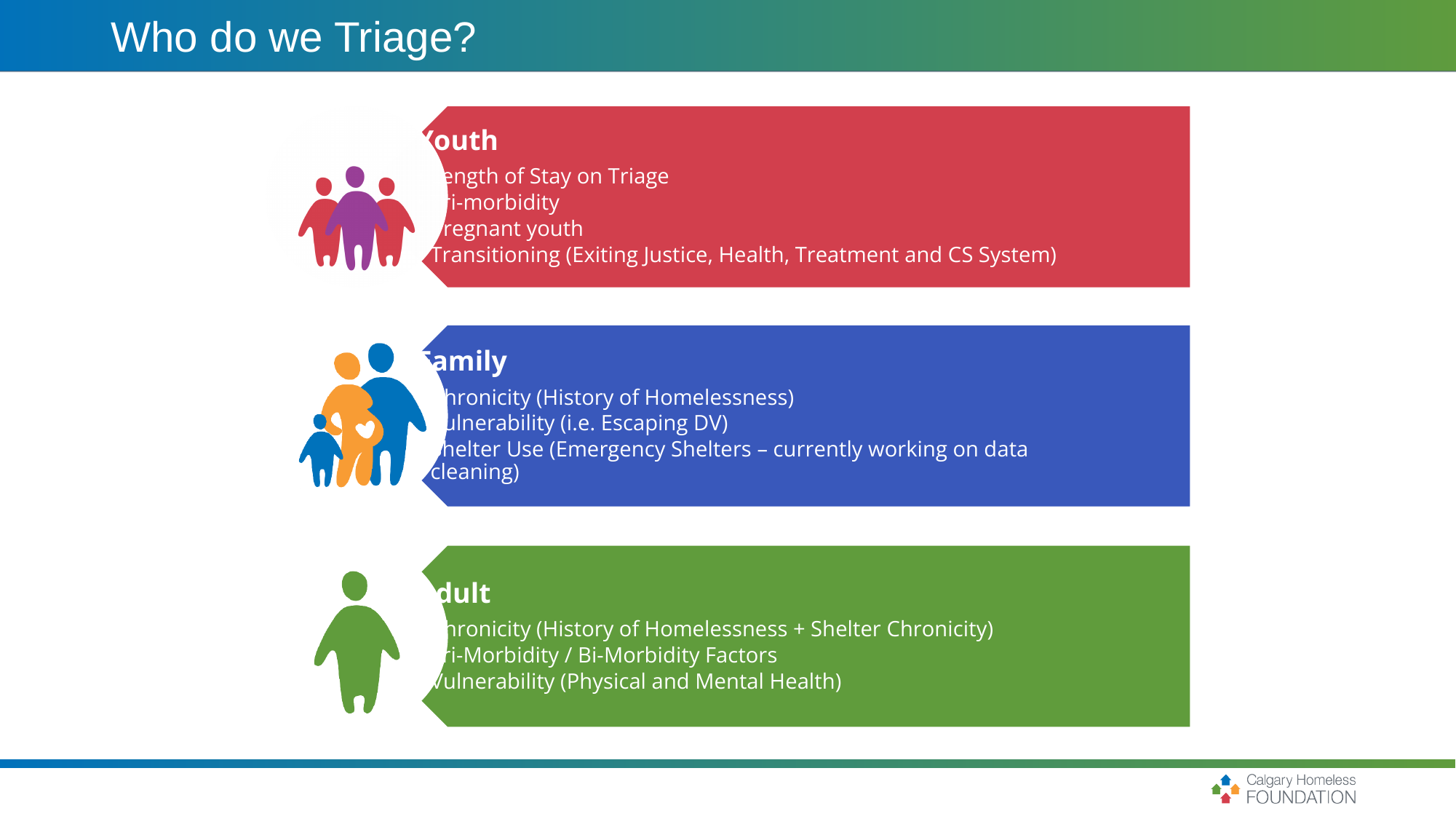

# Who do we Triage?
Youth
Length of Stay on Triage
Tri-morbidity
Pregnant youth
Transitioning (Exiting Justice, Health, Treatment and CS System)
Family
Chronicity (History of Homelessness)
Vulnerability (i.e. Escaping DV)
Shelter Use (Emergency Shelters – currently working on data cleaning)
Adult
Chronicity (History of Homelessness + Shelter Chronicity)
Tri-Morbidity / Bi-Morbidity Factors
Vulnerability (Physical and Mental Health)